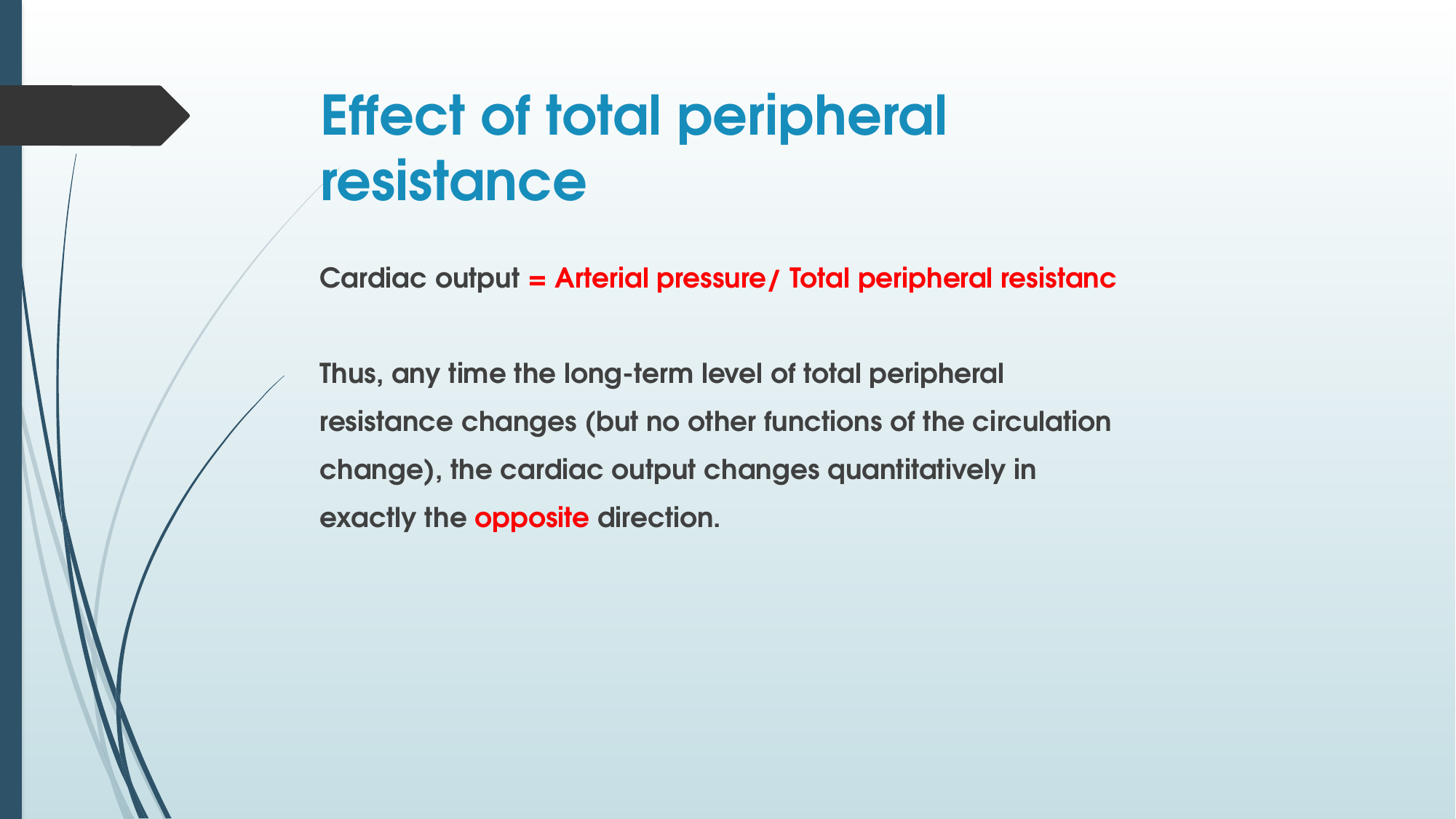

# Effect of total peripheral resistance
Cardiac output = Arterial pressure/ Total peripheral resistanc

Thus, any time the long-term level of total peripheral
resistance changes (but no other functions of the circulation
change), the cardiac output changes quantitatively in
exactly the opposite direction.